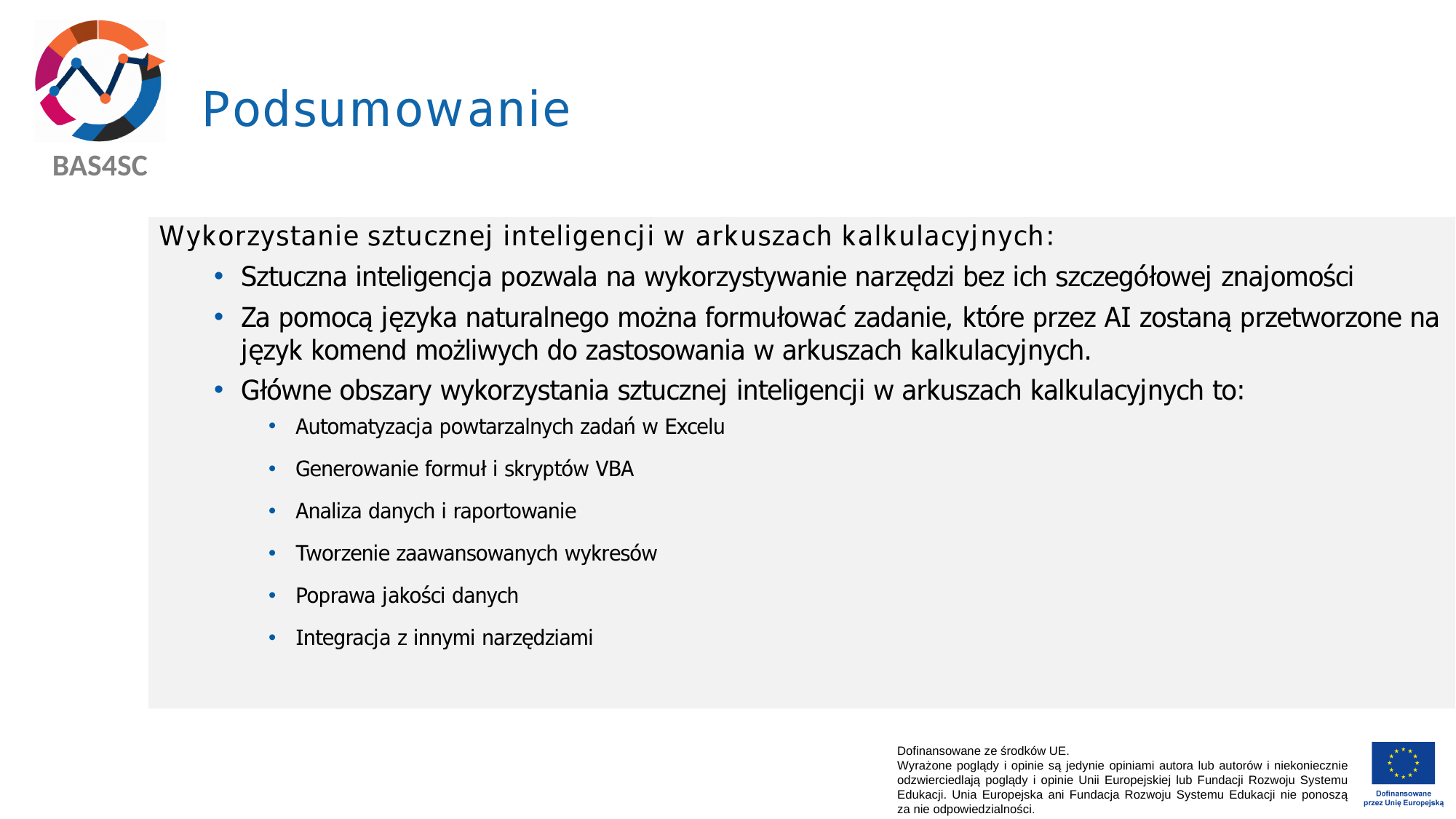

# Podsumowanie
Wykorzystanie sztucznej inteligencji w arkuszach kalkulacyjnych:
Sztuczna inteligencja pozwala na wykorzystywanie narzędzi bez ich szczegółowej znajomości
Za pomocą języka naturalnego można formułować zadanie, które przez AI zostaną przetworzone na język komend możliwych do zastosowania w arkuszach kalkulacyjnych.
Główne obszary wykorzystania sztucznej inteligencji w arkuszach kalkulacyjnych to:
Automatyzacja powtarzalnych zadań w Excelu
Generowanie formuł i skryptów VBA
Analiza danych i raportowanie
Tworzenie zaawansowanych wykresów
Poprawa jakości danych
Integracja z innymi narzędziami